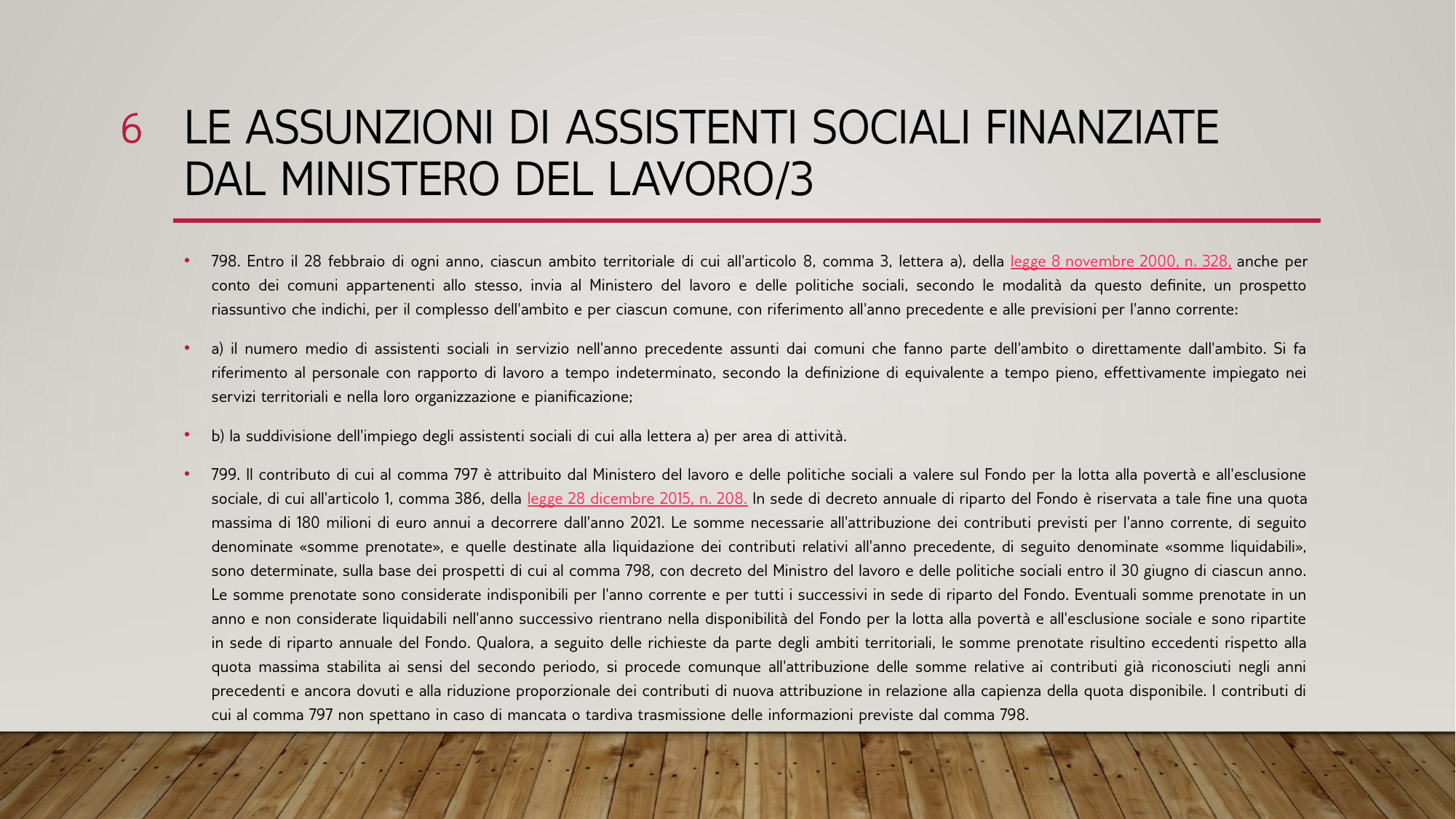

6
# LE ASSUNZIONI DI ASSISTENTI SOCIALI FINANZIATE DAL MINISTERO DEL LAVORO/3
798. Entro il 28 febbraio di ogni anno, ciascun ambito territoriale di cui all'articolo 8, comma 3, lettera a), della legge 8 novembre 2000, n. 328, anche per conto dei comuni appartenenti allo stesso, invia al Ministero del lavoro e delle politiche sociali, secondo le modalità da questo definite, un prospetto riassuntivo che indichi, per il complesso dell'ambito e per ciascun comune, con riferimento all'anno precedente e alle previsioni per l'anno corrente:
a) il numero medio di assistenti sociali in servizio nell'anno precedente assunti dai comuni che fanno parte dell'ambito o direttamente dall'ambito. Si fa riferimento al personale con rapporto di lavoro a tempo indeterminato, secondo la definizione di equivalente a tempo pieno, effettivamente impiegato nei servizi territoriali e nella loro organizzazione e pianificazione;
b) la suddivisione dell'impiego degli assistenti sociali di cui alla lettera a) per area di attività.
799. Il contributo di cui al comma 797 è attribuito dal Ministero del lavoro e delle politiche sociali a valere sul Fondo per la lotta alla povertà e all'esclusione sociale, di cui all'articolo 1, comma 386, della legge 28 dicembre 2015, n. 208. In sede di decreto annuale di riparto del Fondo è riservata a tale fine una quota massima di 180 milioni di euro annui a decorrere dall'anno 2021. Le somme necessarie all'attribuzione dei contributi previsti per l'anno corrente, di seguito denominate «somme prenotate», e quelle destinate alla liquidazione dei contributi relativi all'anno precedente, di seguito denominate «somme liquidabili», sono determinate, sulla base dei prospetti di cui al comma 798, con decreto del Ministro del lavoro e delle politiche sociali entro il 30 giugno di ciascun anno. Le somme prenotate sono considerate indisponibili per l'anno corrente e per tutti i successivi in sede di riparto del Fondo. Eventuali somme prenotate in un anno e non considerate liquidabili nell'anno successivo rientrano nella disponibilità del Fondo per la lotta alla povertà e all'esclusione sociale e sono ripartite in sede di riparto annuale del Fondo. Qualora, a seguito delle richieste da parte degli ambiti territoriali, le somme prenotate risultino eccedenti rispetto alla quota massima stabilita ai sensi del secondo periodo, si procede comunque all'attribuzione delle somme relative ai contributi già riconosciuti negli anni precedenti e ancora dovuti e alla riduzione proporzionale dei contributi di nuova attribuzione in relazione alla capienza della quota disponibile. I contributi di cui al comma 797 non spettano in caso di mancata o tardiva trasmissione delle informazioni previste dal comma 798.